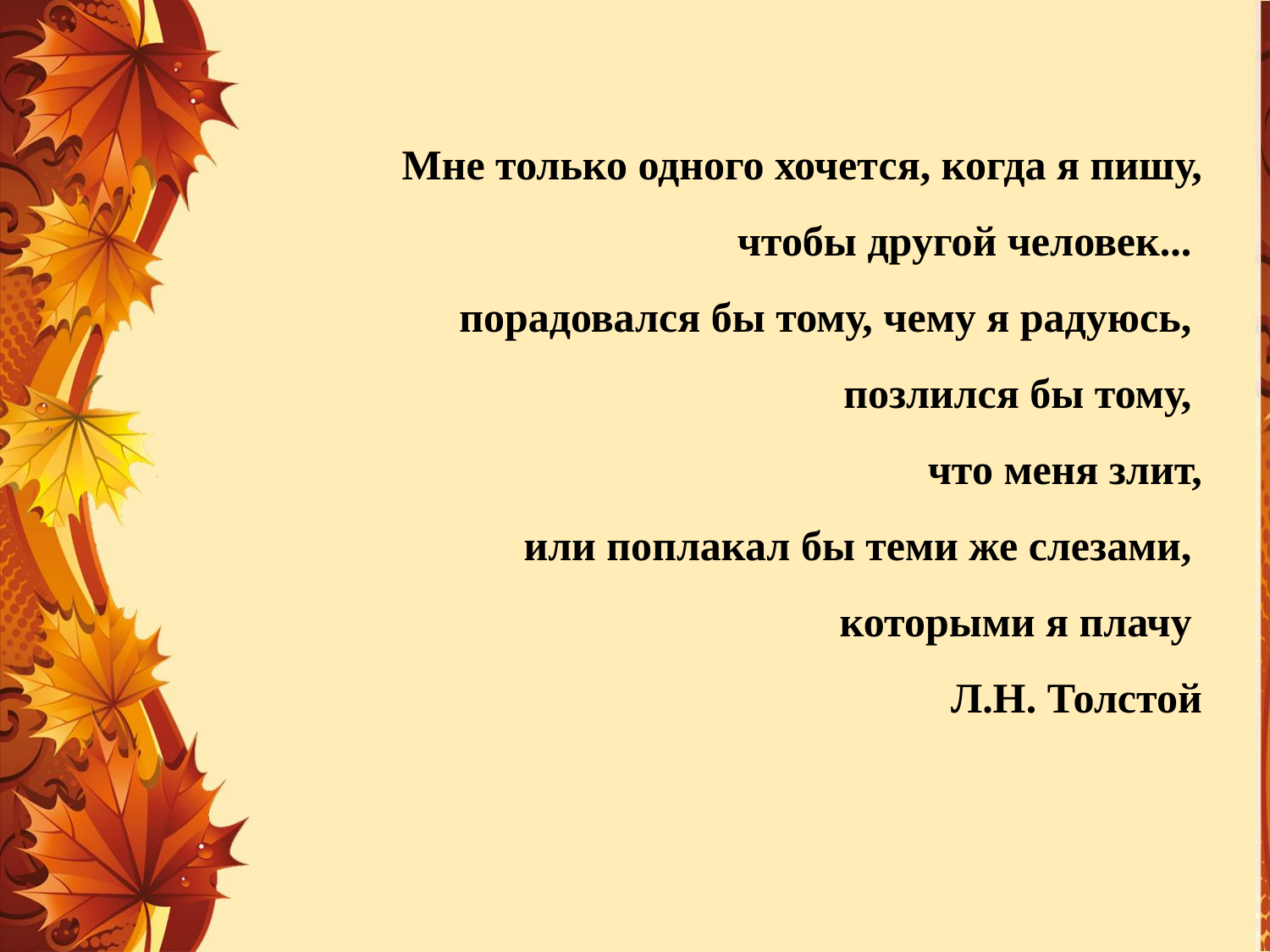

Мне только одного хочется, когда я пишу,
  чтобы другой человек...
порадовался бы тому, чему я радуюсь,
позлился бы тому,
что меня злит,
 или поплакал бы теми же слезами,
которыми я плачу
Л.Н. Толстой